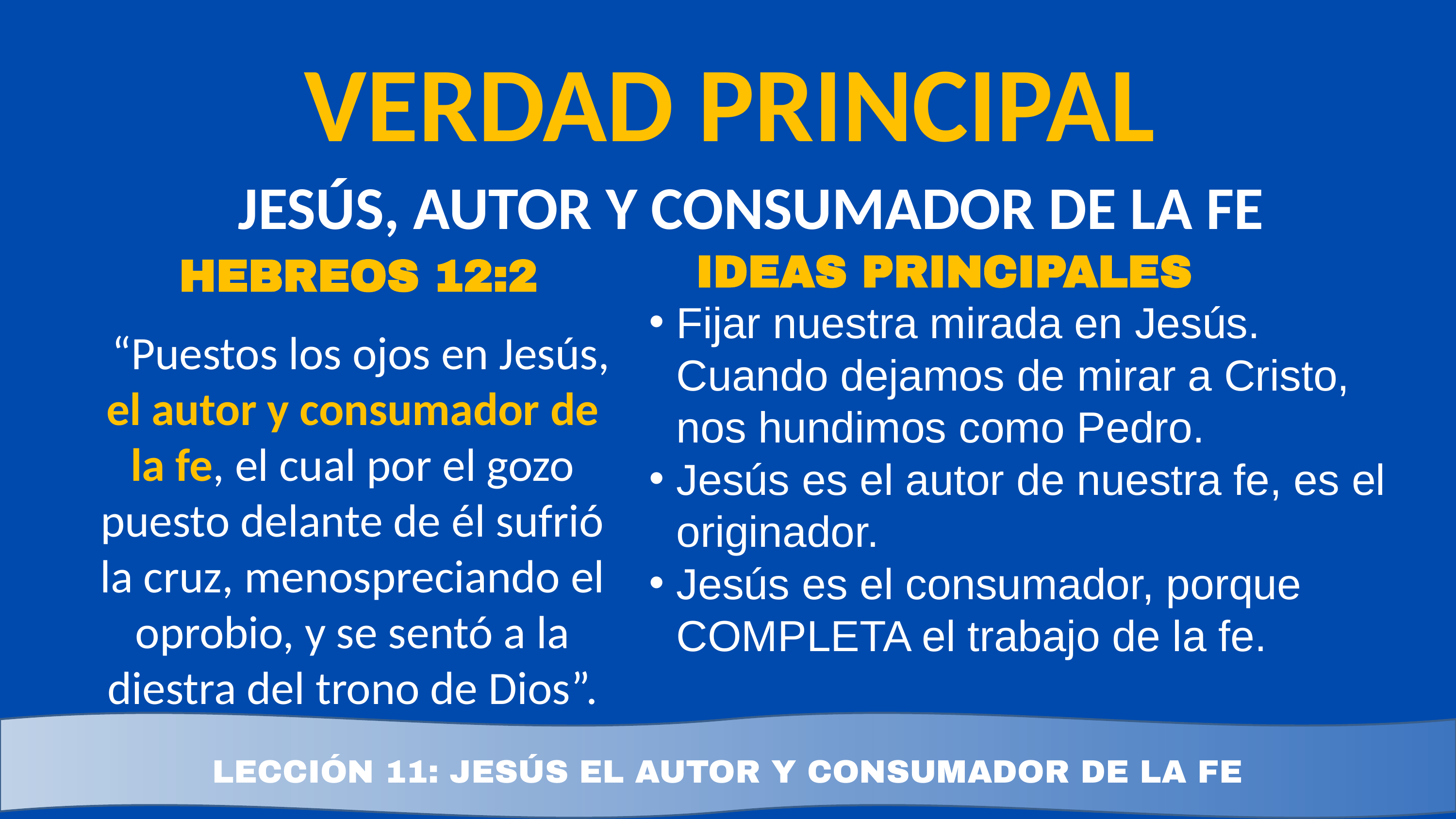

VERDAD PRINCIPAL
JESÚS, AUTOR Y CONSUMADOR DE LA FE
IDEAS PRINCIPALES
HEBREOS 12:2
Fijar nuestra mirada en Jesús. Cuando dejamos de mirar a Cristo, nos hundimos como Pedro.
Jesús es el autor de nuestra fe, es el originador.
Jesús es el consumador, porque COMPLETA el trabajo de la fe.
  “Puestos los ojos en Jesús, el autor y consumador de la fe, el cual por el gozo puesto delante de él sufrió la cruz, menospreciando el oprobio, y se sentó a la diestra del trono de Dios”.

LECCIÓN 11: JESÚS EL AUTOR Y CONSUMADOR DE LA FE